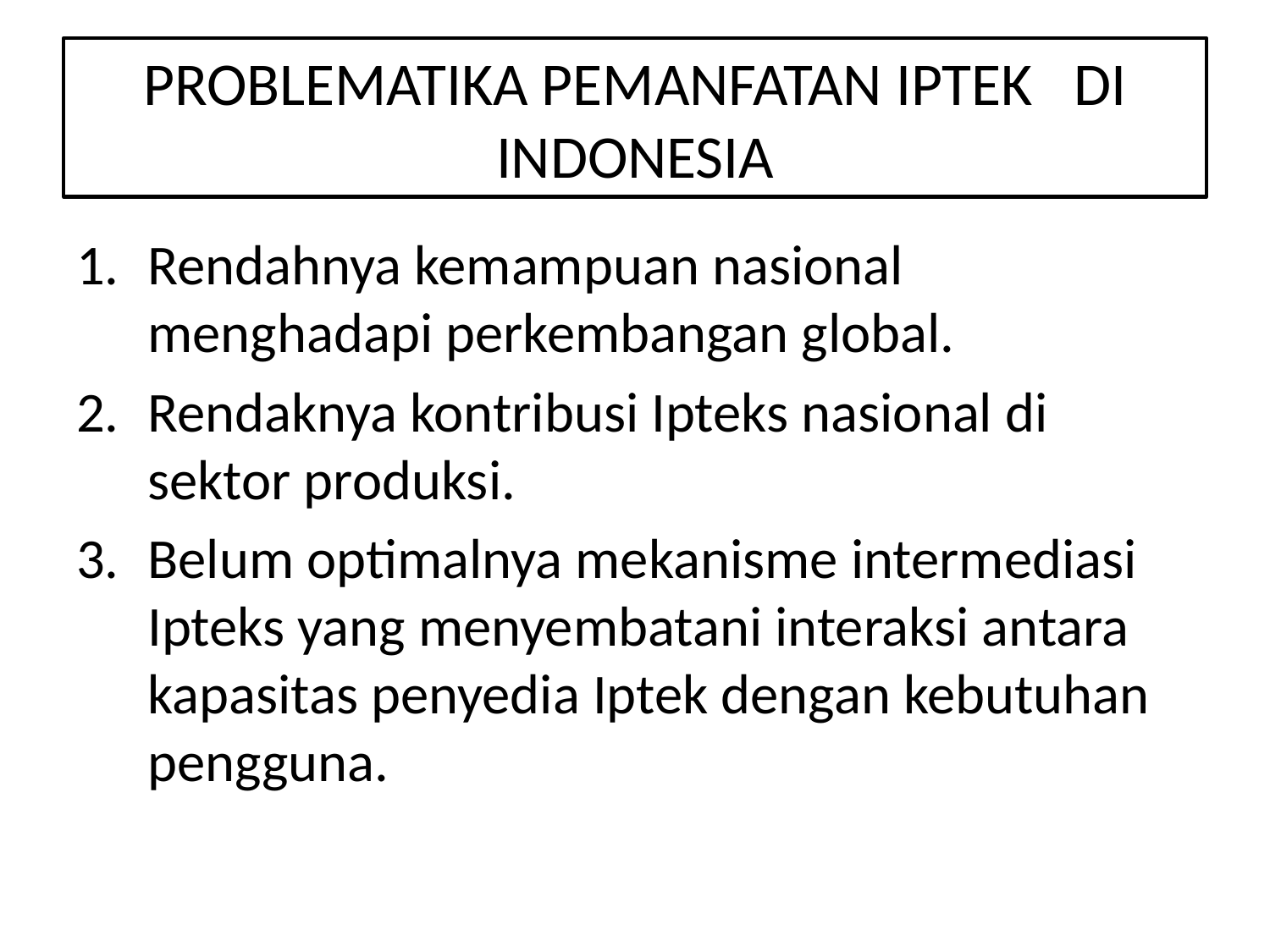

# PROBLEMATIKA PEMANFATAN IPTEK   DI INDONESIA
Rendahnya kemampuan nasional menghadapi perkembangan global.
Rendaknya kontribusi Ipteks nasional di sektor produksi.
Belum optimalnya mekanisme intermediasi Ipteks yang menyembatani interaksi antara kapasitas penyedia Iptek dengan kebutuhan pengguna.